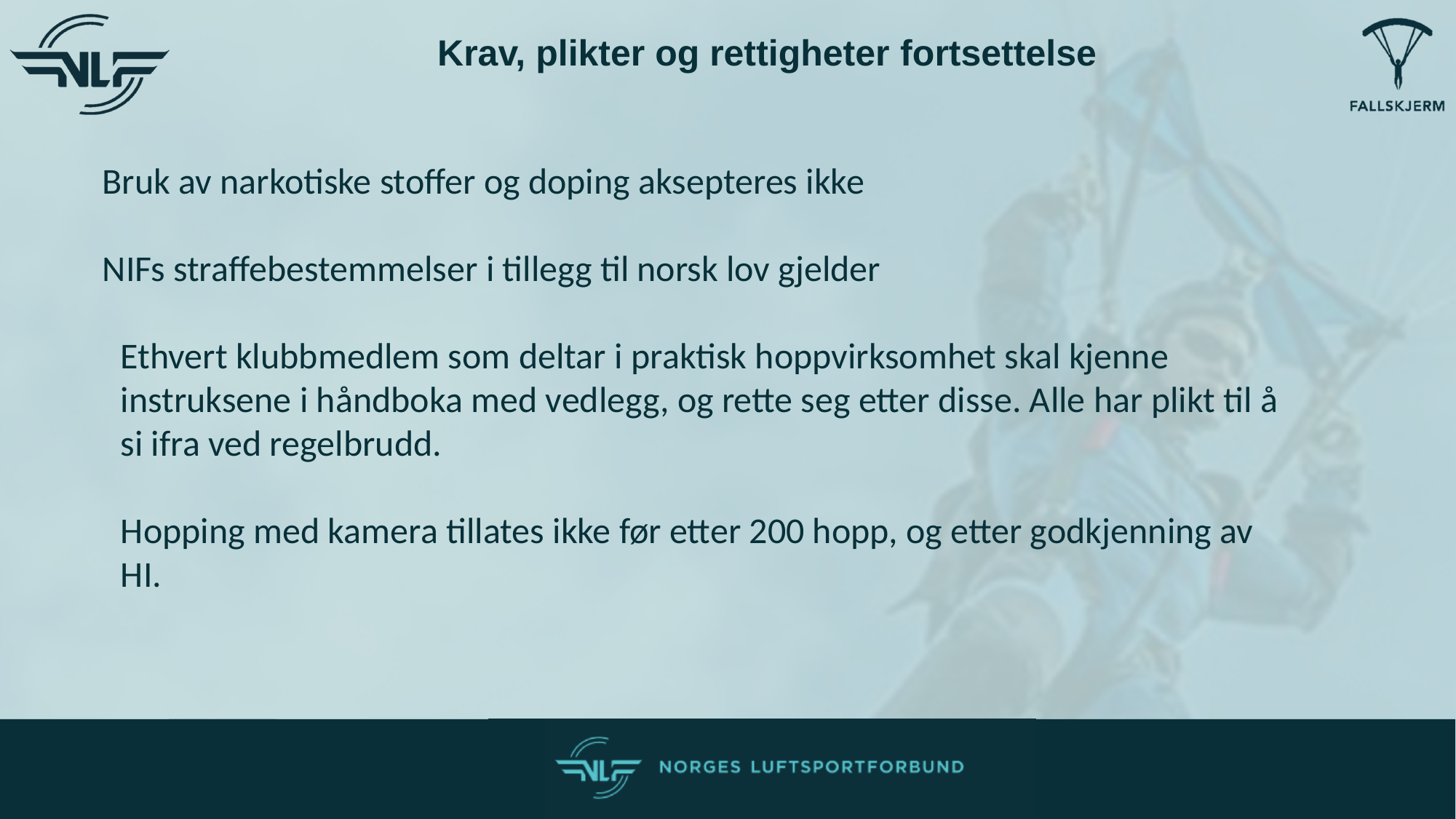

Krav, plikter og rettigheter fortsettelse

Bruk av narkotiske stoffer og doping aksepteres ikke
NIFs straffebestemmelser i tillegg til norsk lov gjelder

Ethvert klubbmedlem som deltar i praktisk hoppvirksomhet skal kjenne instruksene i håndboka med vedlegg, og rette seg etter disse. Alle har plikt til å si ifra ved regelbrudd.
Hopping med kamera tillates ikke før etter 200 hopp, og etter godkjenning av HI.